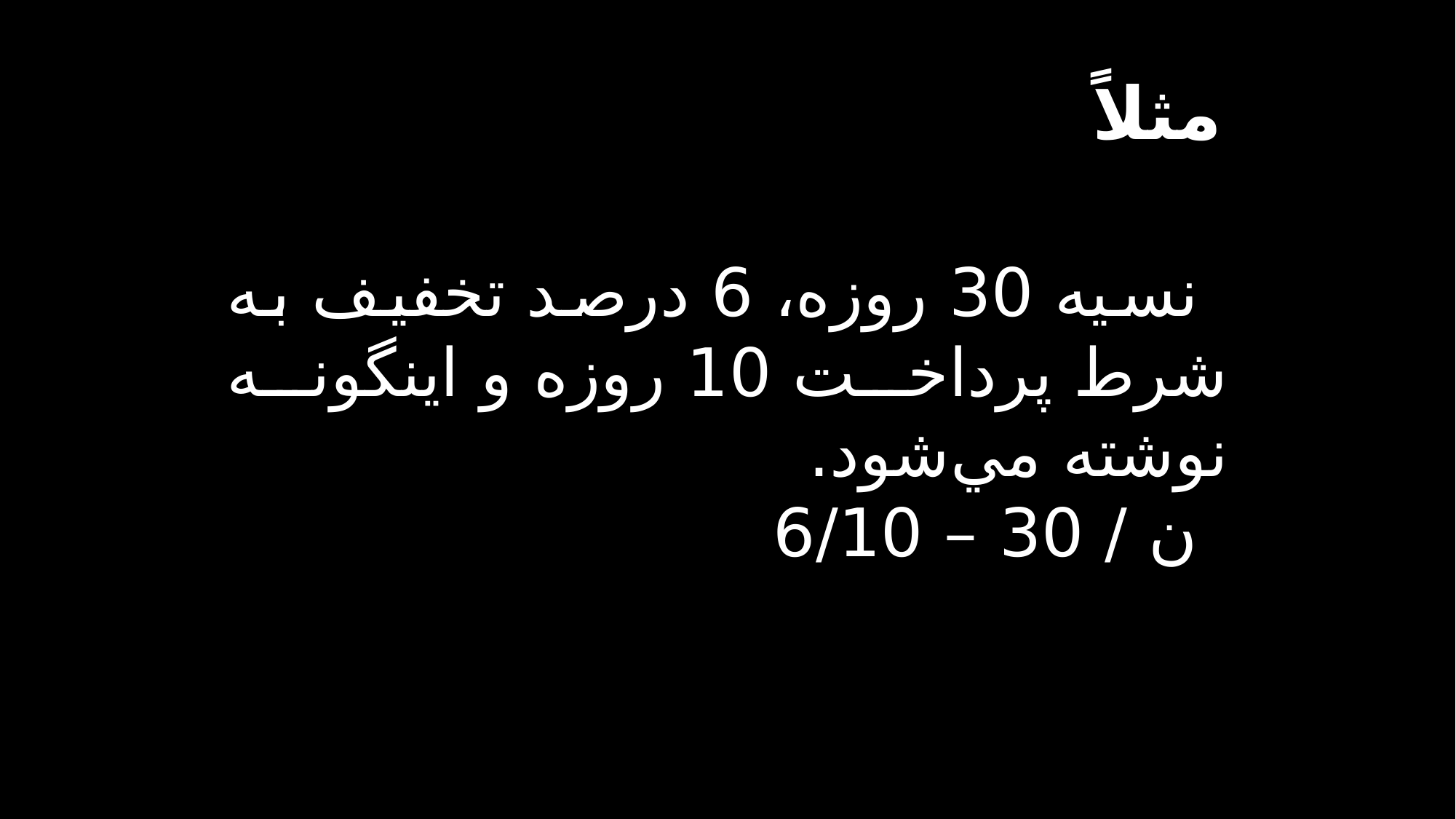

مثلاً
نسيه 30 روزه، 6 درصد تخفيف به شرط پرداخت 10 روزه و اينگونه نوشته مي‌شود.
ن / 30 – 6/10